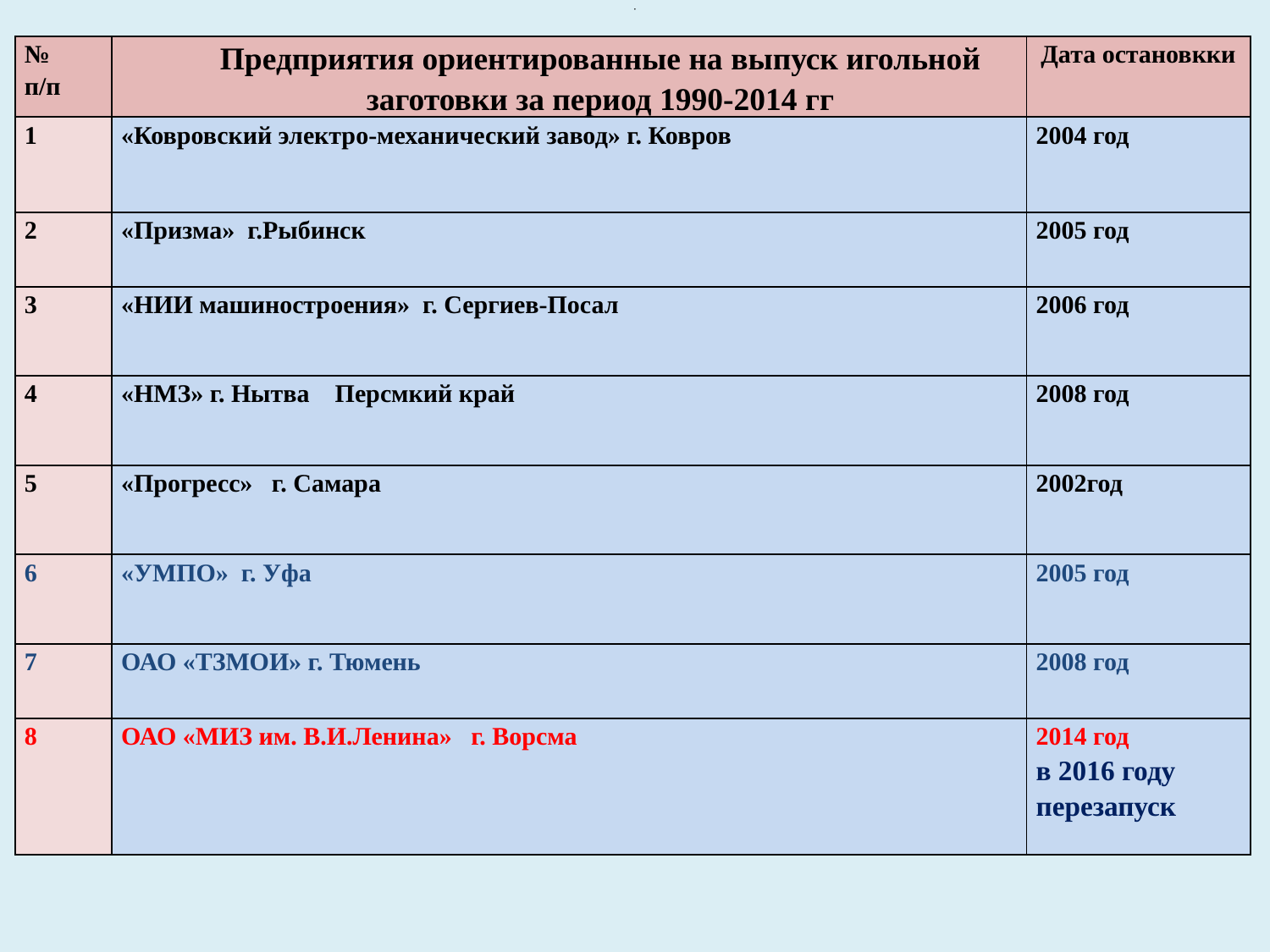

# .
| № п/п | Предприятия ориентированные на выпуск игольной заготовки за период 1990-2014 гг | Дата остановкки |
| --- | --- | --- |
| 1 | «Ковровский электро-механический завод» г. Ковров | 2004 год |
| 2 | «Призма» г.Рыбинск | 2005 год |
| 3 | «НИИ машиностроения» г. Сергиев-Посал | 2006 год |
| 4 | «НМЗ» г. Нытва Персмкий край | 2008 год |
| 5 | «Прогресс» г. Самара | 2002год |
| 6 | «УМПО» г. Уфа | 2005 год |
| 7 | ОАО «ТЗМОИ» г. Тюмень | 2008 год |
| 8 | ОАО «МИЗ им. В.И.Ленина» г. Ворсма | 2014 год в 2016 году перезапуск |